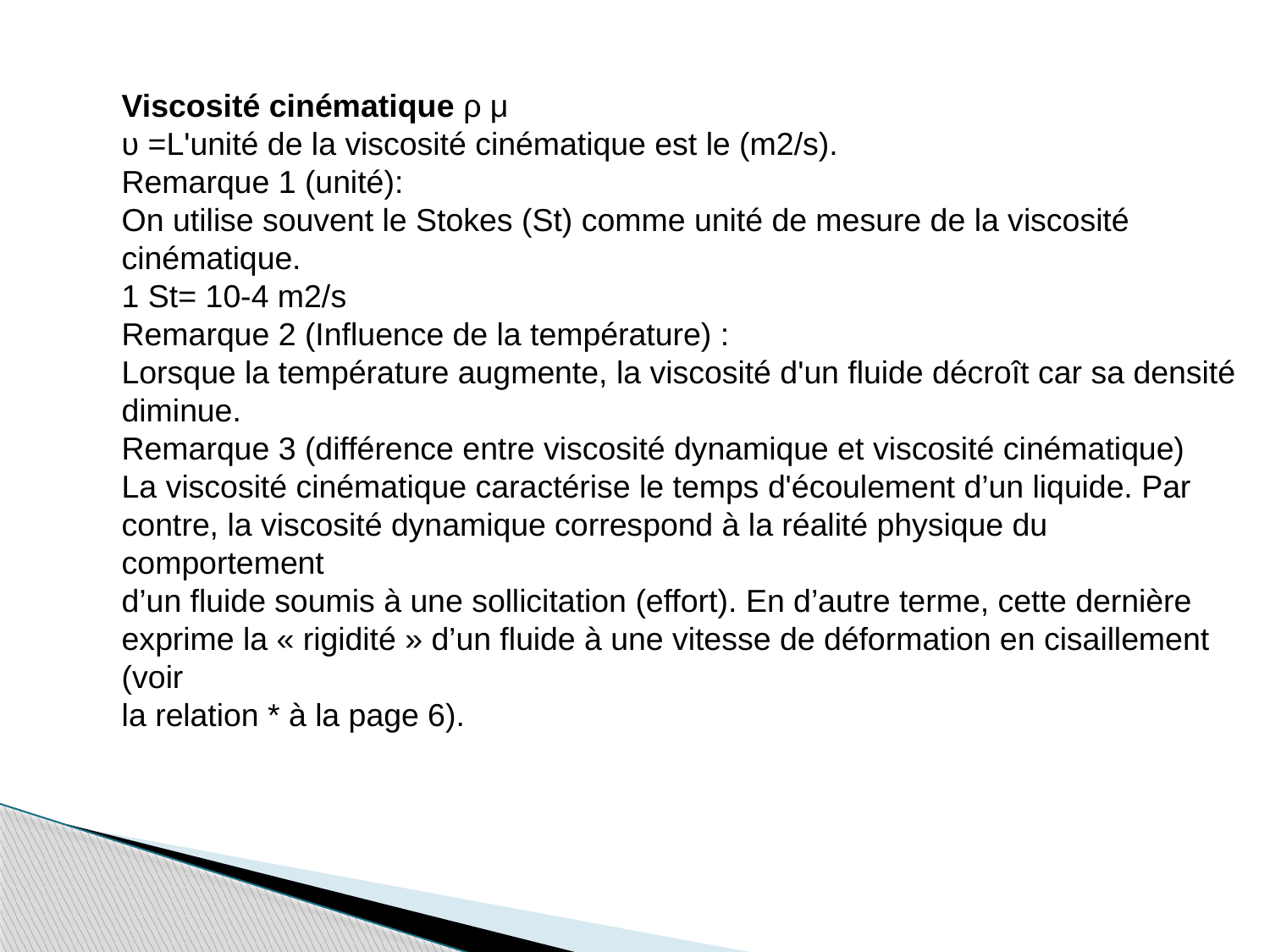

Viscosité cinématique ρ μ
υ =L'unité de la viscosité cinématique est le (m2/s).
Remarque 1 (unité):
On utilise souvent le Stokes (St) comme unité de mesure de la viscosité
cinématique.
1 St= 10-4 m2/s
Remarque 2 (Influence de la température) :
Lorsque la température augmente, la viscosité d'un fluide décroît car sa densité
diminue.
Remarque 3 (différence entre viscosité dynamique et viscosité cinématique)
La viscosité cinématique caractérise le temps d'écoulement d’un liquide. Par
contre, la viscosité dynamique correspond à la réalité physique du comportement
d’un fluide soumis à une sollicitation (effort). En d’autre terme, cette dernière
exprime la « rigidité » d’un fluide à une vitesse de déformation en cisaillement (voir
la relation * à la page 6).